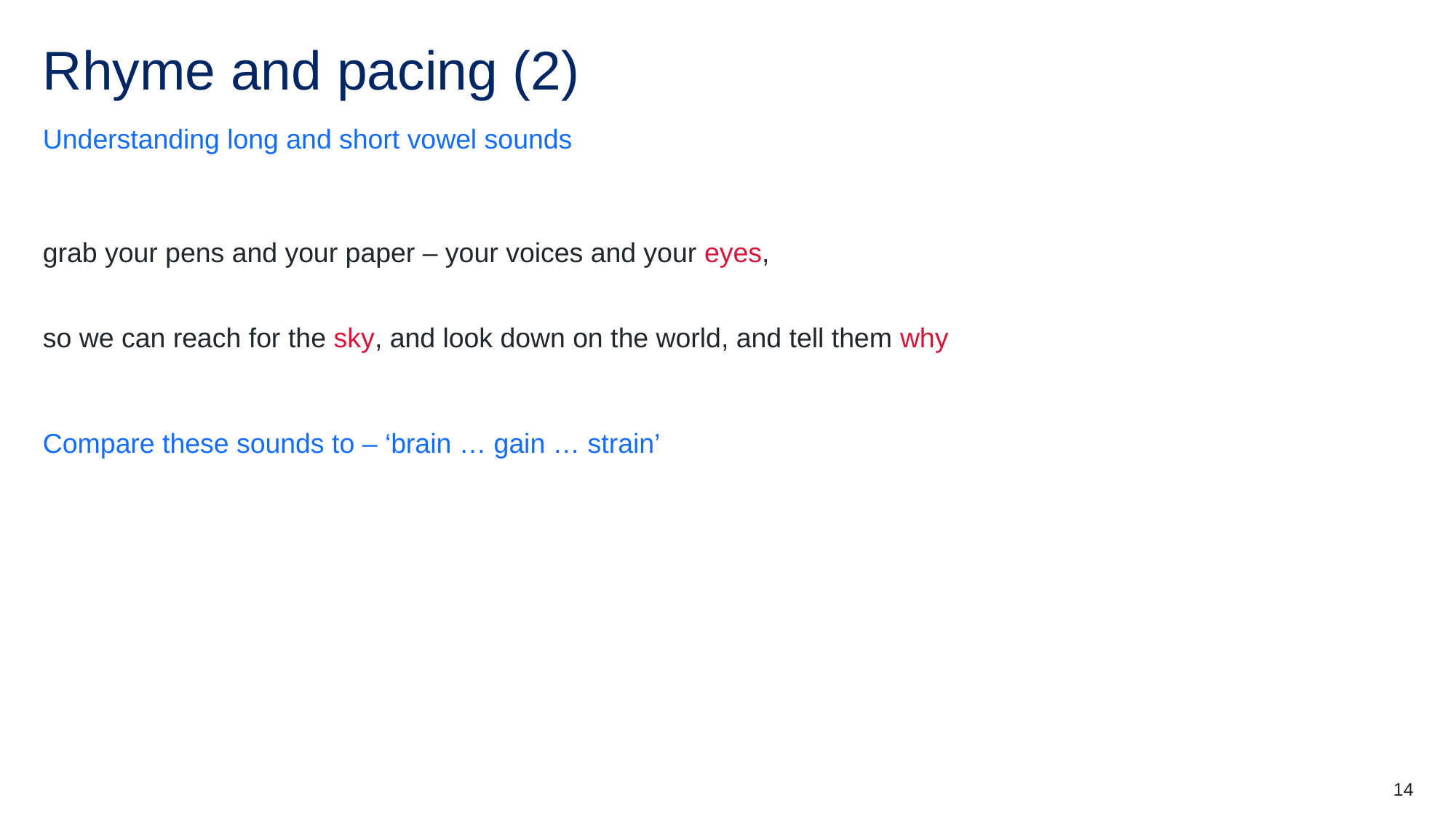

# Rhyme and pacing (2)
Understanding long and short vowel sounds
grab your pens and your paper – your voices and your eyes,
so we can reach for the sky, and look down on the world, and tell them why
Compare these sounds to – ‘brain … gain … strain’
14